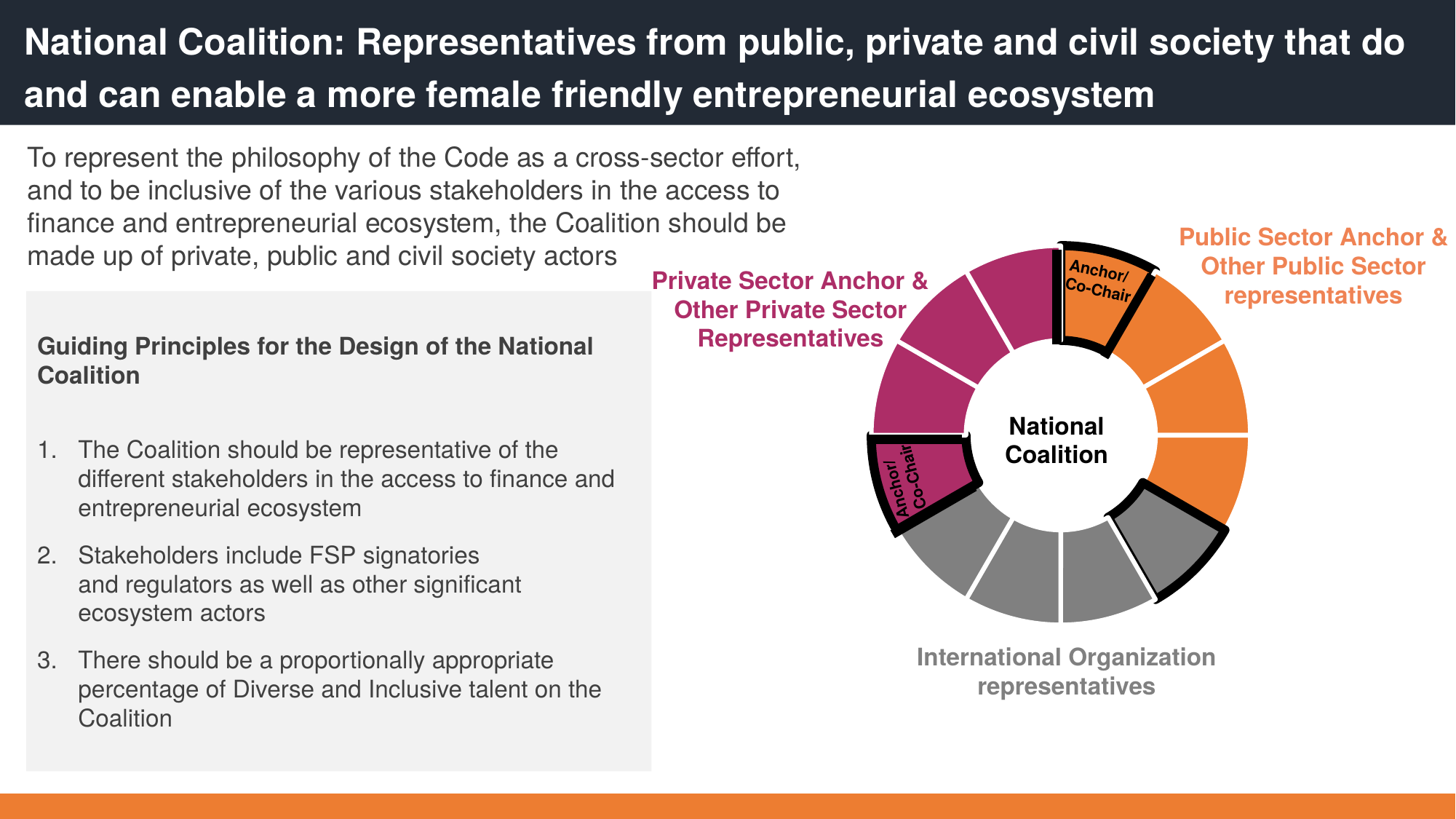

National Coalition: Representatives from public, private and civil society that do and can enable a more female friendly entrepreneurial ecosystem
To represent the philosophy of the Code as a cross-sector effort, and to be inclusive of the various stakeholders in the access to finance and entrepreneurial ecosystem, the Coalition should be made up of private, public and civil society actors
Public Sector Anchor & Other Public Sector
representatives

### Chart

| Category |  |
|---|---|
Private Sector Anchor & Other Private Sector Representatives
Anchor/
Co-Chair
Guiding Principles for the Design of the National Coalition

The Coalition should be representative of the different stakeholders in the access to finance and entrepreneurial ecosystem
Stakeholders include FSP signatories and regulators as well as other significant ecosystem actors
There should be a proportionally appropriate percentage of Diverse and Inclusive talent on the Coalition
National Coalition
Anchor/
 Co-Chair
International Organization
representatives